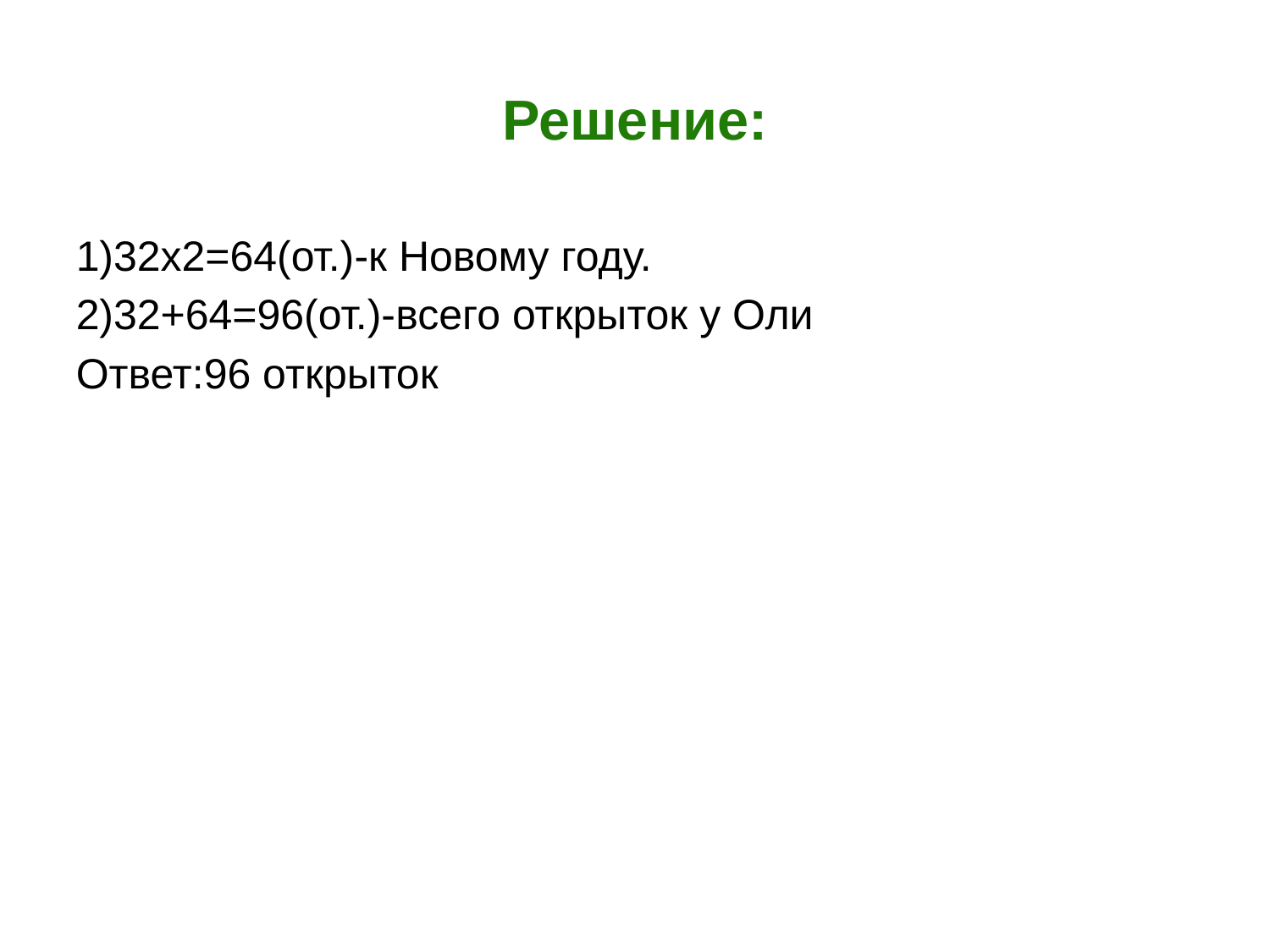

# Решение:
1)32х2=64(от.)-к Новому году.
2)32+64=96(от.)-всего открыток у Оли
Ответ:96 открыток